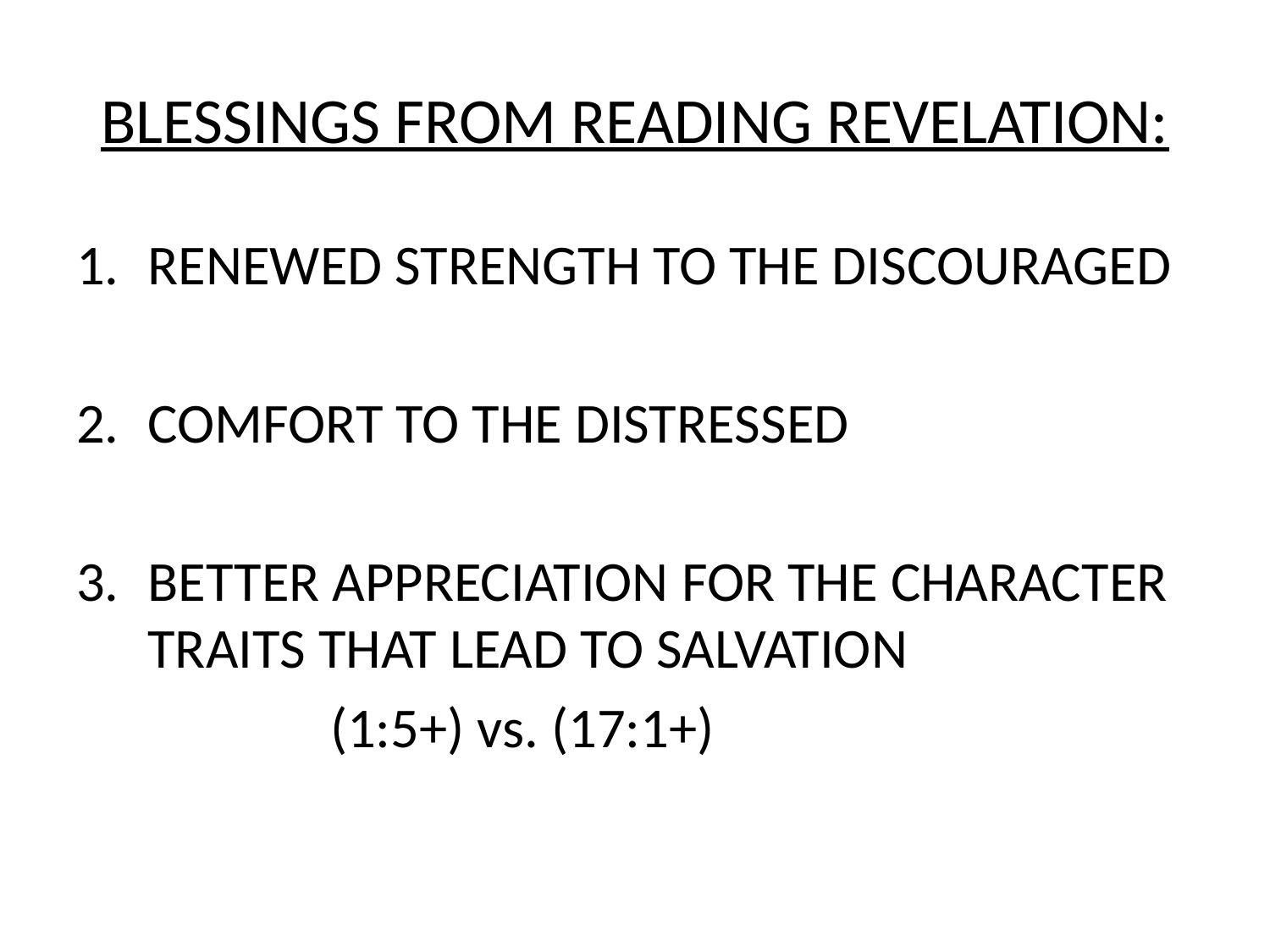

# BLESSINGS FROM READING REVELATION:
RENEWED STRENGTH TO THE DISCOURAGED

COMFORT TO THE DISTRESSED

BETTER APPRECIATION FOR THE CHARACTER TRAITS THAT LEAD TO SALVATION
		(1:5+) vs. (17:1+)